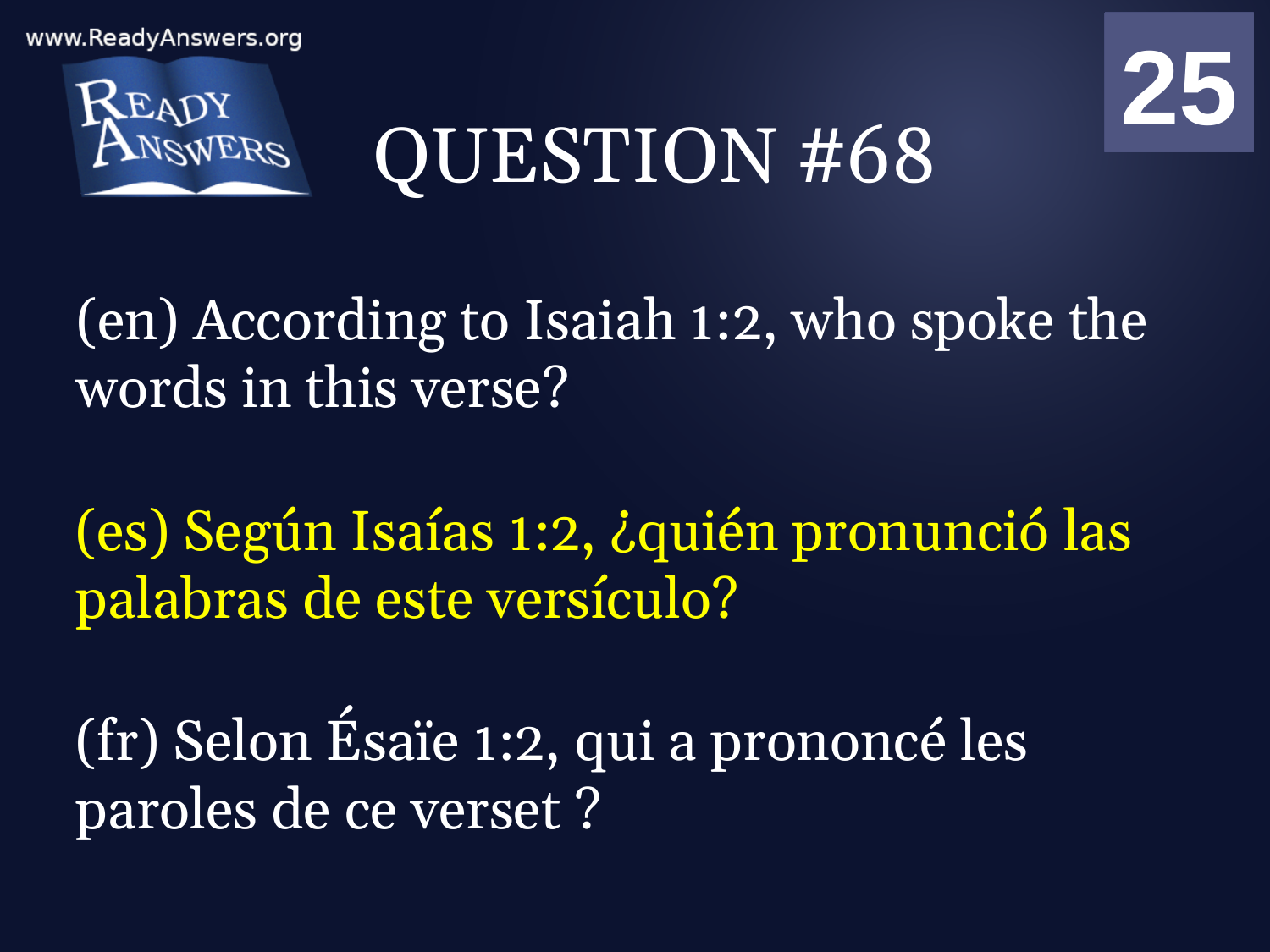

01
02
03
04
05
06
07
08
09
10
11
12
13
14
15
16
17
18
19
20
21
22
23
24
25
00
# QUESTION #68
(en) According to Isaiah 1:2, who spoke the words in this verse?
(es) Según Isaías 1:2, ¿quién pronunció las palabras de este versículo?
(fr) Selon Ésaïe 1:2, qui a prononcé les paroles de ce verset ?